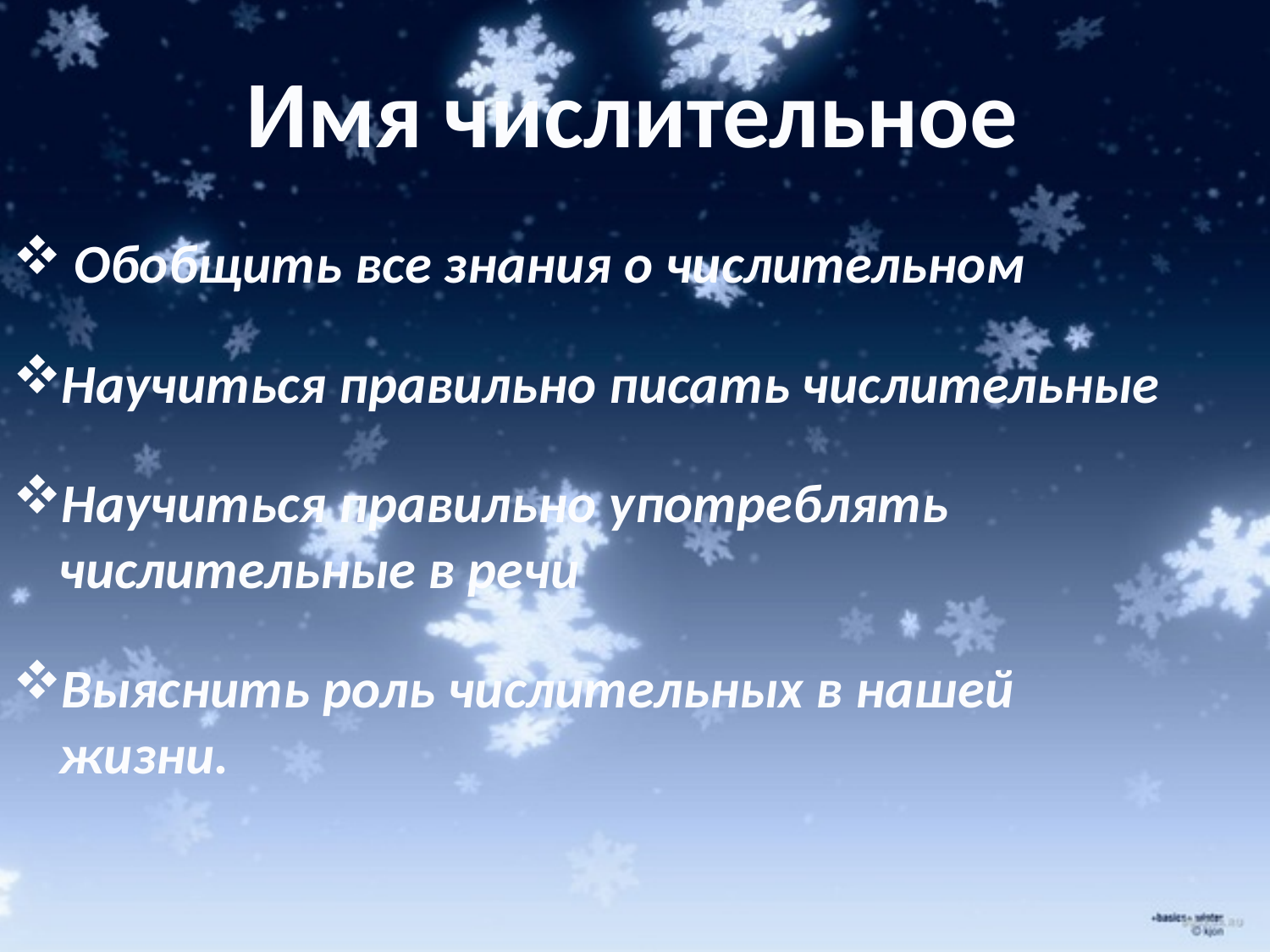

Имя числительное
 Обобщить все знания о числительном

Научиться правильно писать числительные

Научиться правильно употреблять числительные в речи

Выяснить роль числительных в нашей жизни.